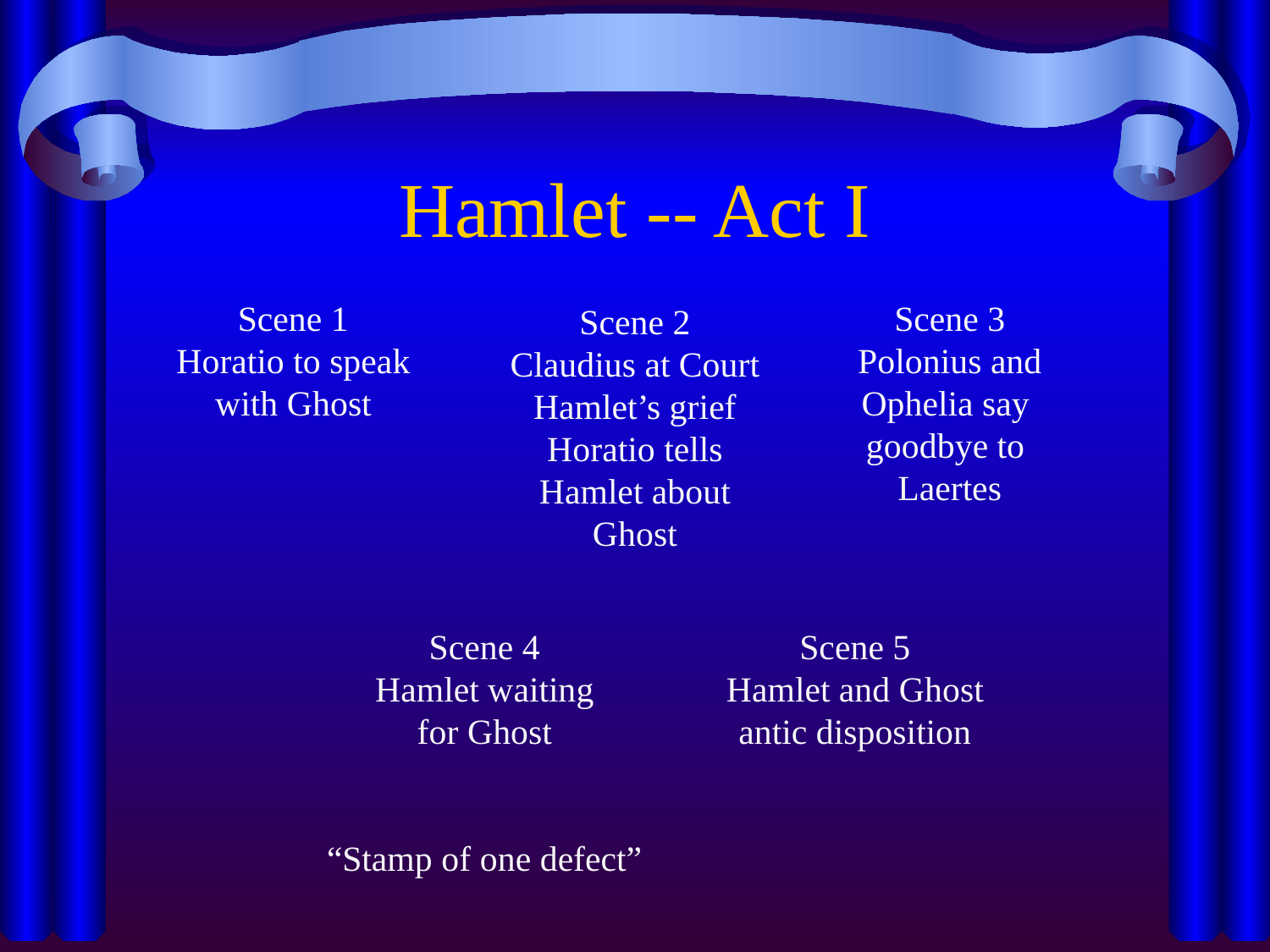

# Hamlet -- Act I
Scene 1
Horatio to speak
with Ghost

Scene 3
Polonius and
Ophelia say
goodbye to
Laertes
Scene 2
Claudius at Court
Hamlet’s grief
Horatio tells Hamlet about Ghost

Scene 4
Hamlet waiting
for Ghost

“Stamp of one defect”
Scene 5
Hamlet and Ghost
antic disposition